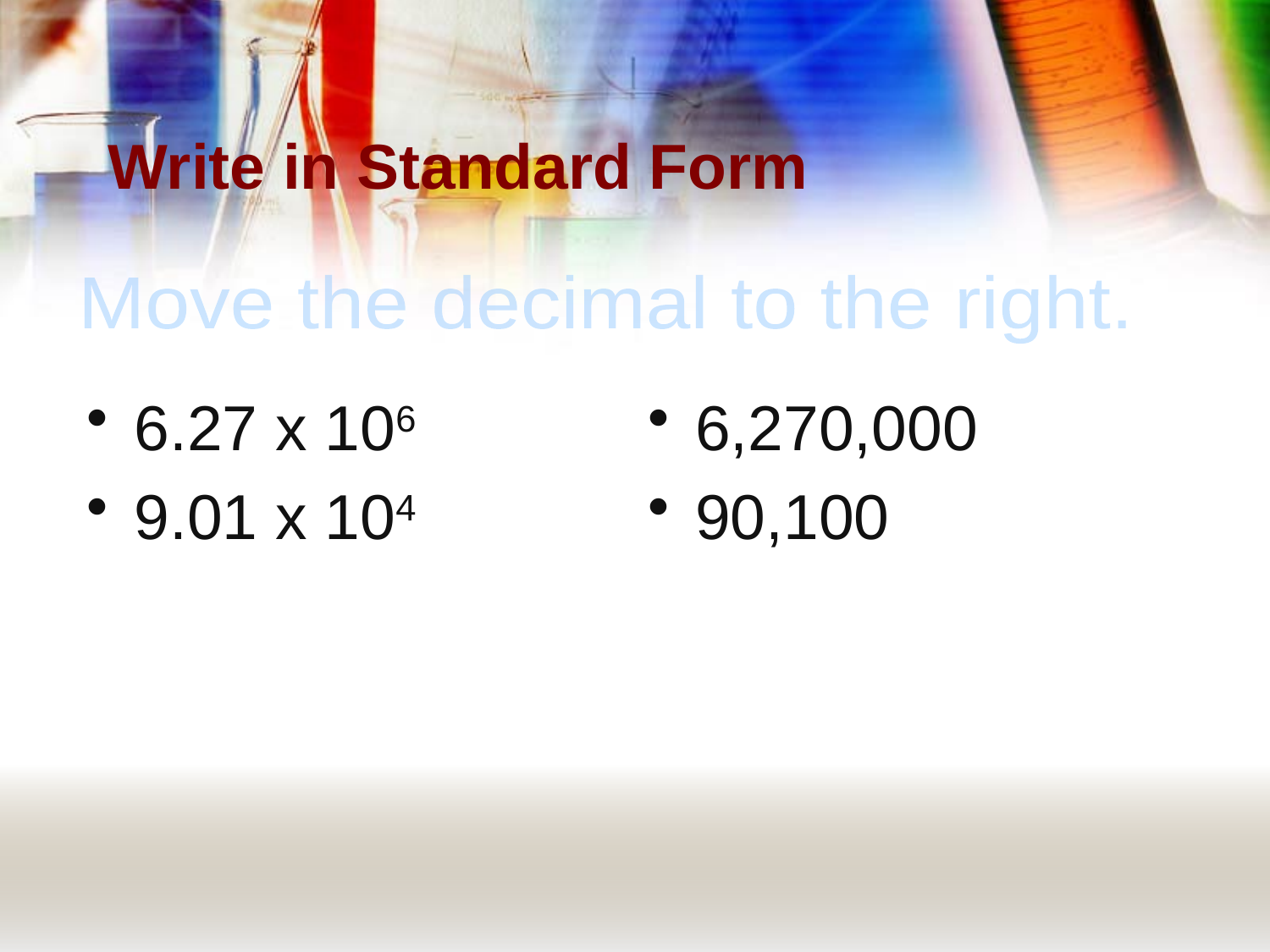

# Write in Standard Form
Move the decimal to the right.
6.27 x 106
9.01 x 104
6,270,000
90,100